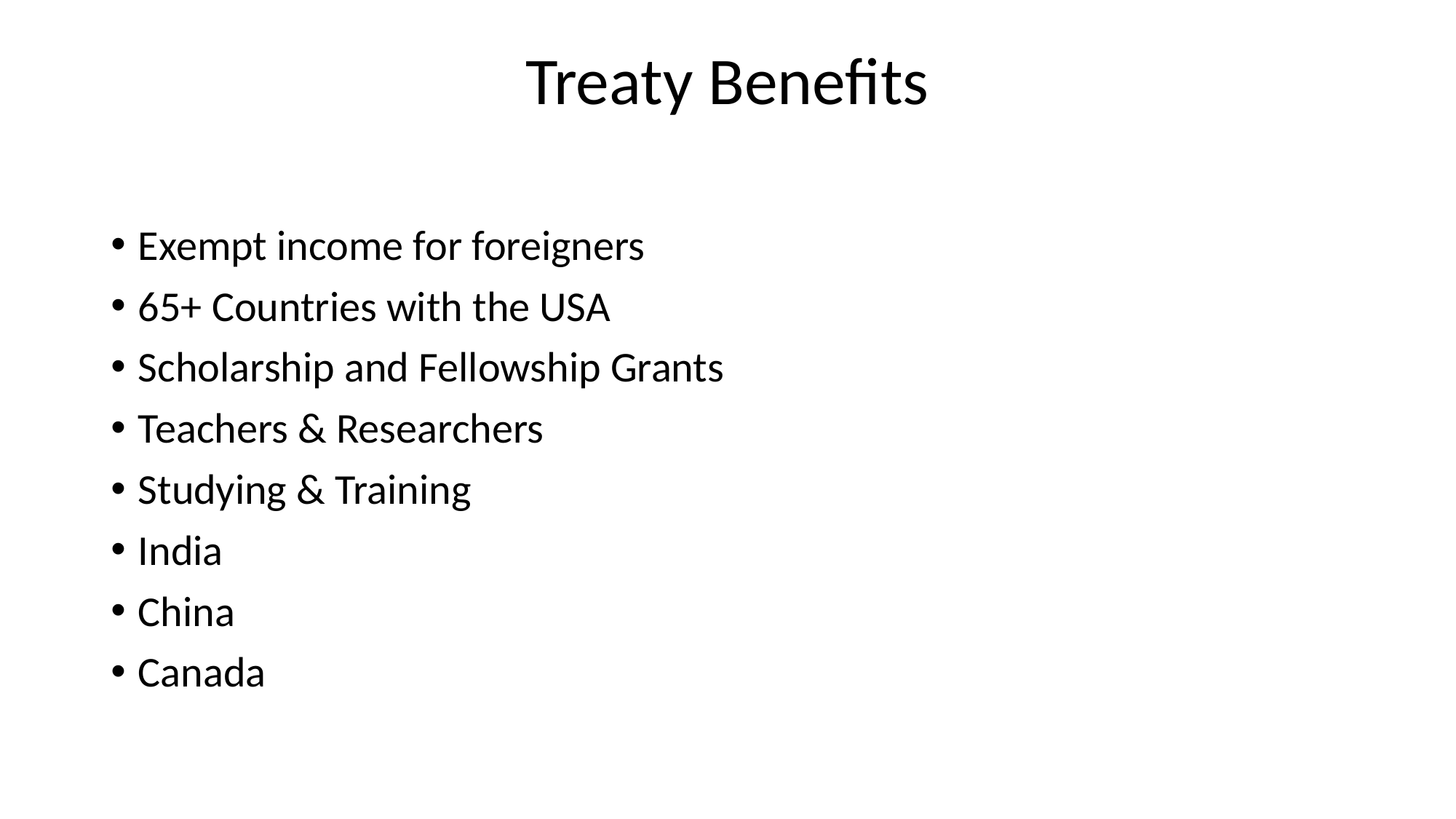

# Treaty Benefits
Exempt income for foreigners
65+ Countries with the USA
Scholarship and Fellowship Grants
Teachers & Researchers
Studying & Training
India
China
Canada